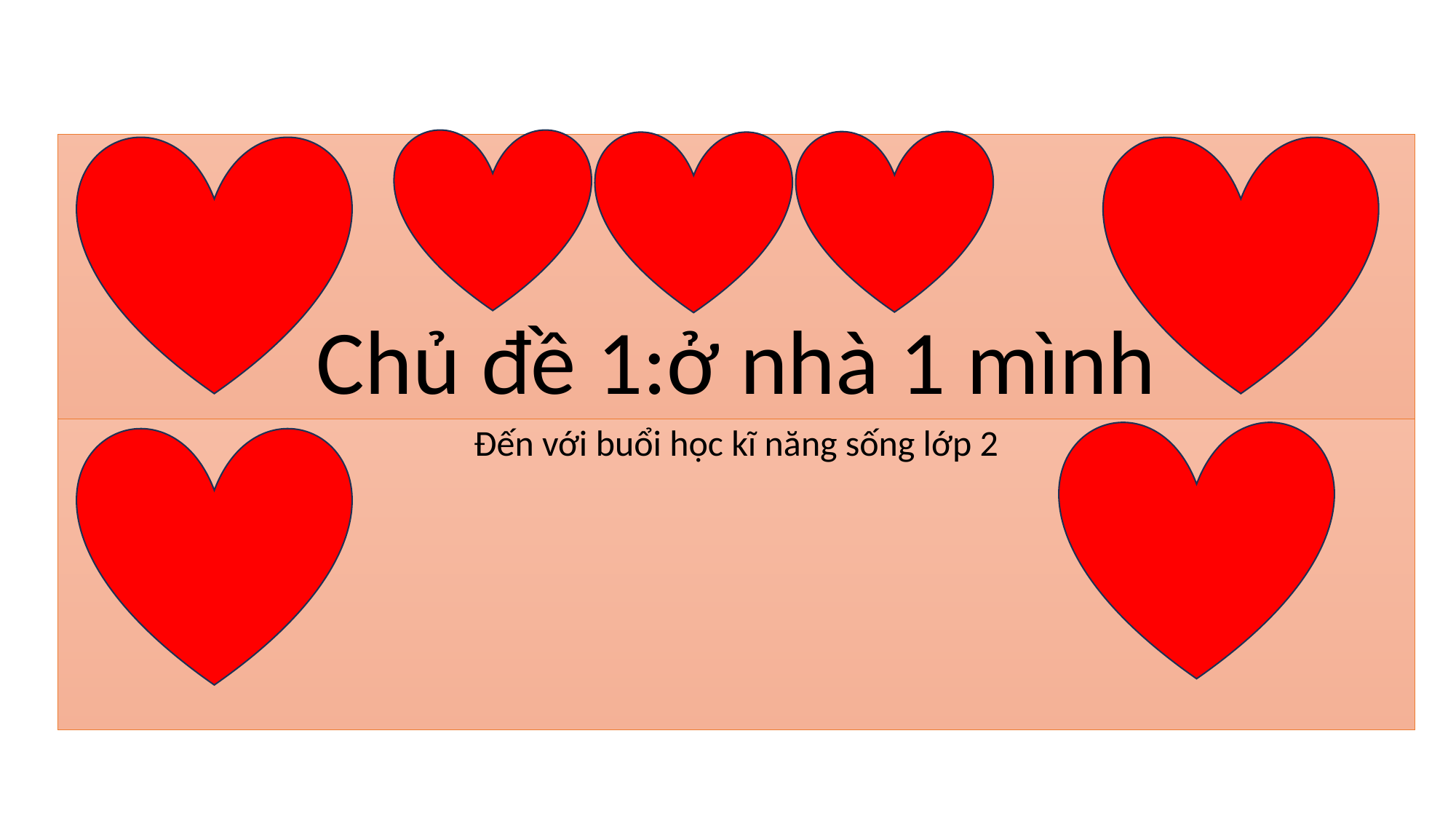

# Chủ đề 1:ở nhà 1 mình

Đến với buổi học kĩ năng sống lớp 2